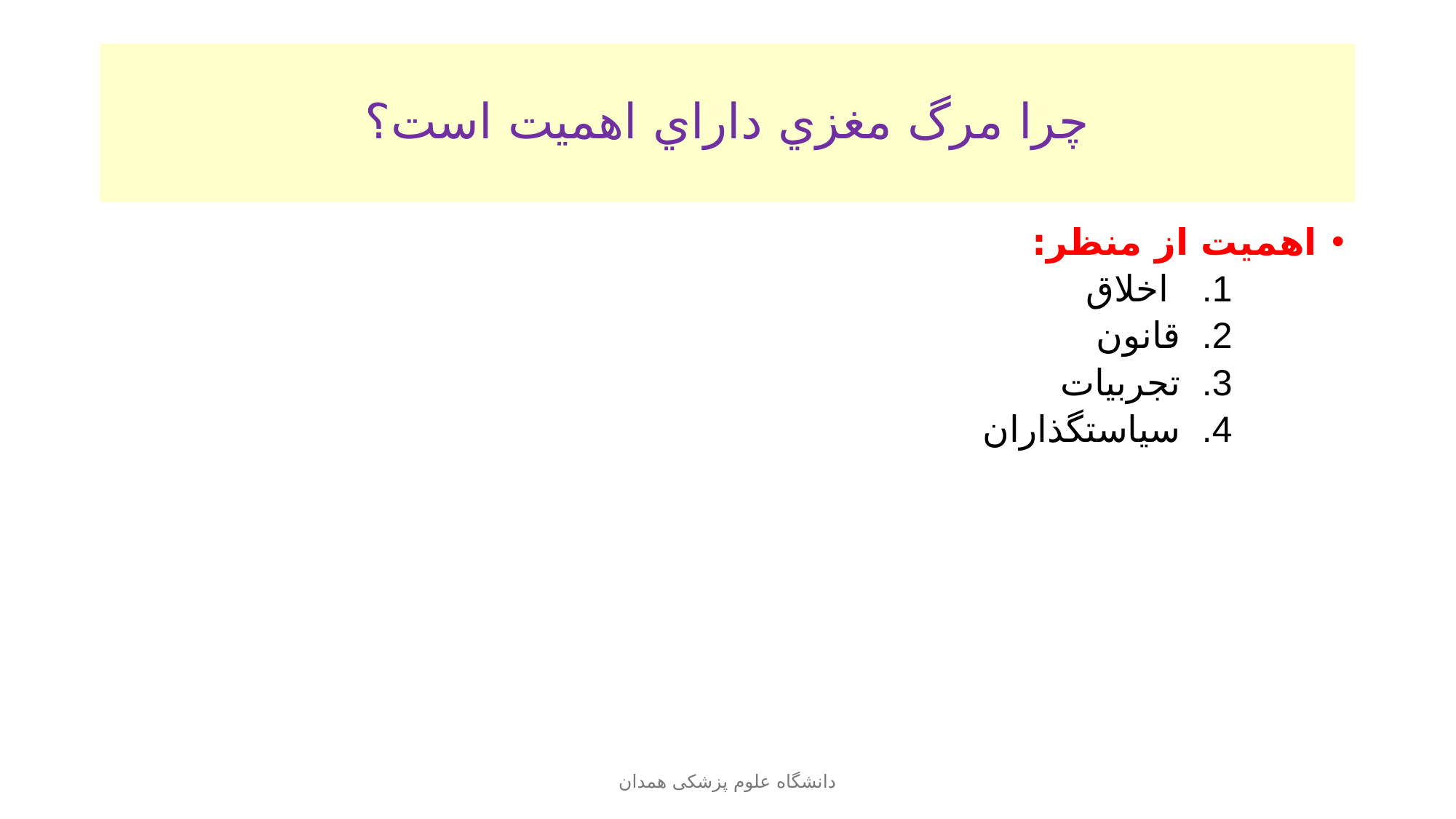

# چرا مرگ مغزي داراي اهميت است؟
اهمیت از منظر:
 اخلاق
قانون
تجربیات
سیاستگذاران
دانشگاه علوم پزشکی همدان